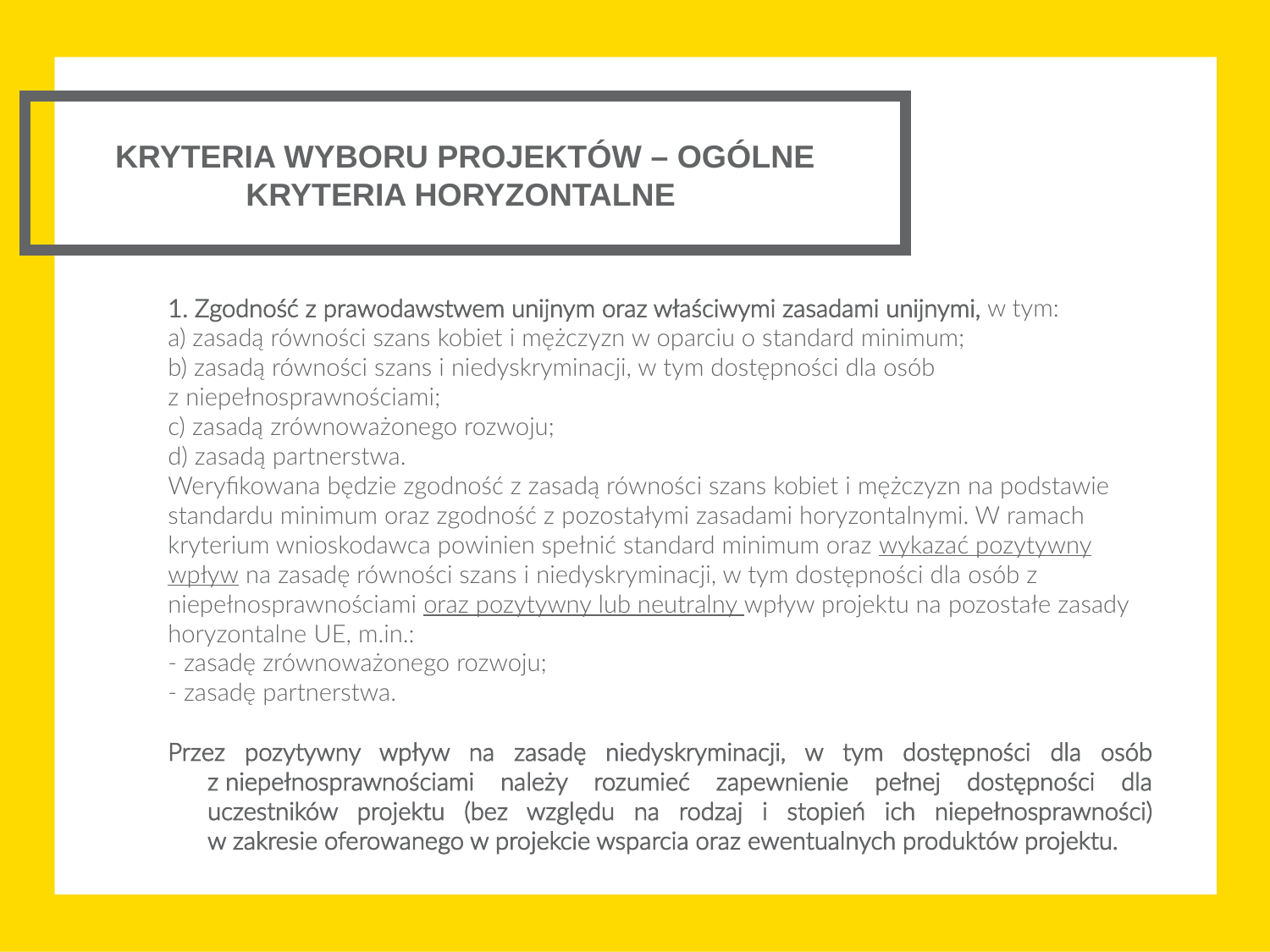

KRYTERIA WYBORU PROJEKTÓW – OGÓLNE KRYTERIA HORYZONTALNE

1. Zgodność z prawodawstwem unijnym oraz właściwymi zasadami unijnymi, w tym:
a) zasadą równości szans kobiet i mężczyzn w oparciu o standard minimum;
b) zasadą równości szans i niedyskryminacji, w tym dostępności dla osób z niepełnosprawnościami;
c) zasadą zrównoważonego rozwoju;
d) zasadą partnerstwa.
Weryfikowana będzie zgodność z zasadą równości szans kobiet i mężczyzn na podstawie standardu minimum oraz zgodność z pozostałymi zasadami horyzontalnymi. W ramach kryterium wnioskodawca powinien spełnić standard minimum oraz wykazać pozytywny wpływ na zasadę równości szans i niedyskryminacji, w tym dostępności dla osób z niepełnosprawnościami oraz pozytywny lub neutralny wpływ projektu na pozostałe zasady horyzontalne UE, m.in.:
- zasadę zrównoważonego rozwoju;
- zasadę partnerstwa.

Przez pozytywny wpływ na zasadę niedyskryminacji, w tym dostępności dla osób z niepełnosprawnościami należy rozumieć zapewnienie pełnej dostępności dla uczestników projektu (bez względu na rodzaj i stopień ich niepełnosprawności) w zakresie oferowanego w projekcie wsparcia oraz ewentualnych produktów projektu.